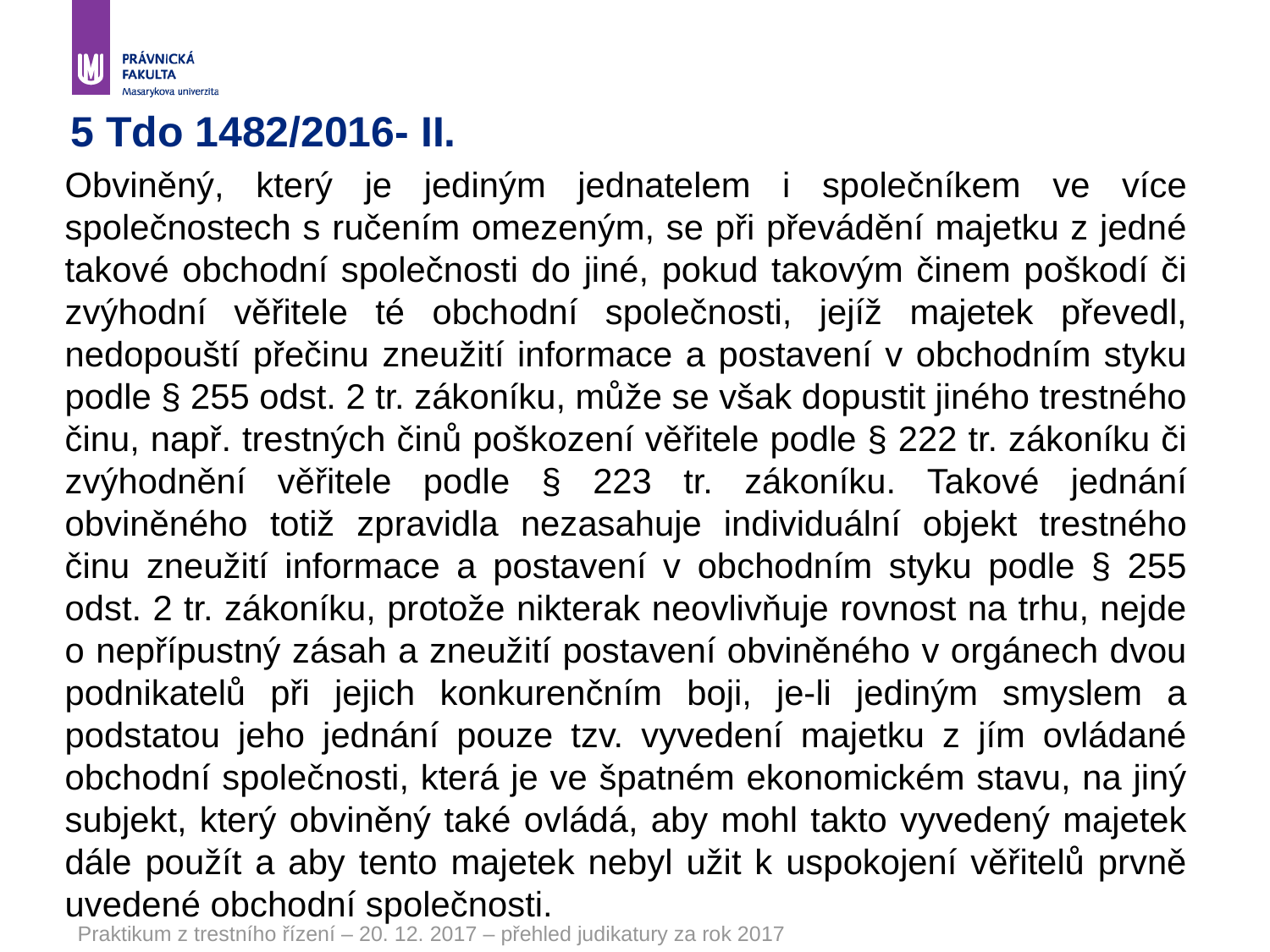

# 5 Tdo 1482/2016- II.
Obviněný, který je jediným jednatelem i společníkem ve více společnostech s ručením omezeným, se při převádění majetku z jedné takové obchodní společnosti do jiné, pokud takovým činem poškodí či zvýhodní věřitele té obchodní společnosti, jejíž majetek převedl, nedopouští přečinu zneužití informace a postavení v obchodním styku podle § 255 odst. 2 tr. zákoníku, může se však dopustit jiného trestného činu, např. trestných činů poškození věřitele podle § 222 tr. zákoníku či zvýhodnění věřitele podle § 223 tr. zákoníku. Takové jednání obviněného totiž zpravidla nezasahuje individuální objekt trestného činu zneužití informace a postavení v obchodním styku podle § 255 odst. 2 tr. zákoníku, protože nikterak neovlivňuje rovnost na trhu, nejde o nepřípustný zásah a zneužití postavení obviněného v orgánech dvou podnikatelů při jejich konkurenčním boji, je-li jediným smyslem a podstatou jeho jednání pouze tzv. vyvedení majetku z jím ovládané obchodní společnosti, která je ve špatném ekonomickém stavu, na jiný subjekt, který obviněný také ovládá, aby mohl takto vyvedený majetek dále použít a aby tento majetek nebyl užit k uspokojení věřitelů prvně uvedené obchodní společnosti.
Praktikum z trestního řízení – 20. 12. 2017 – přehled judikatury za rok 2017